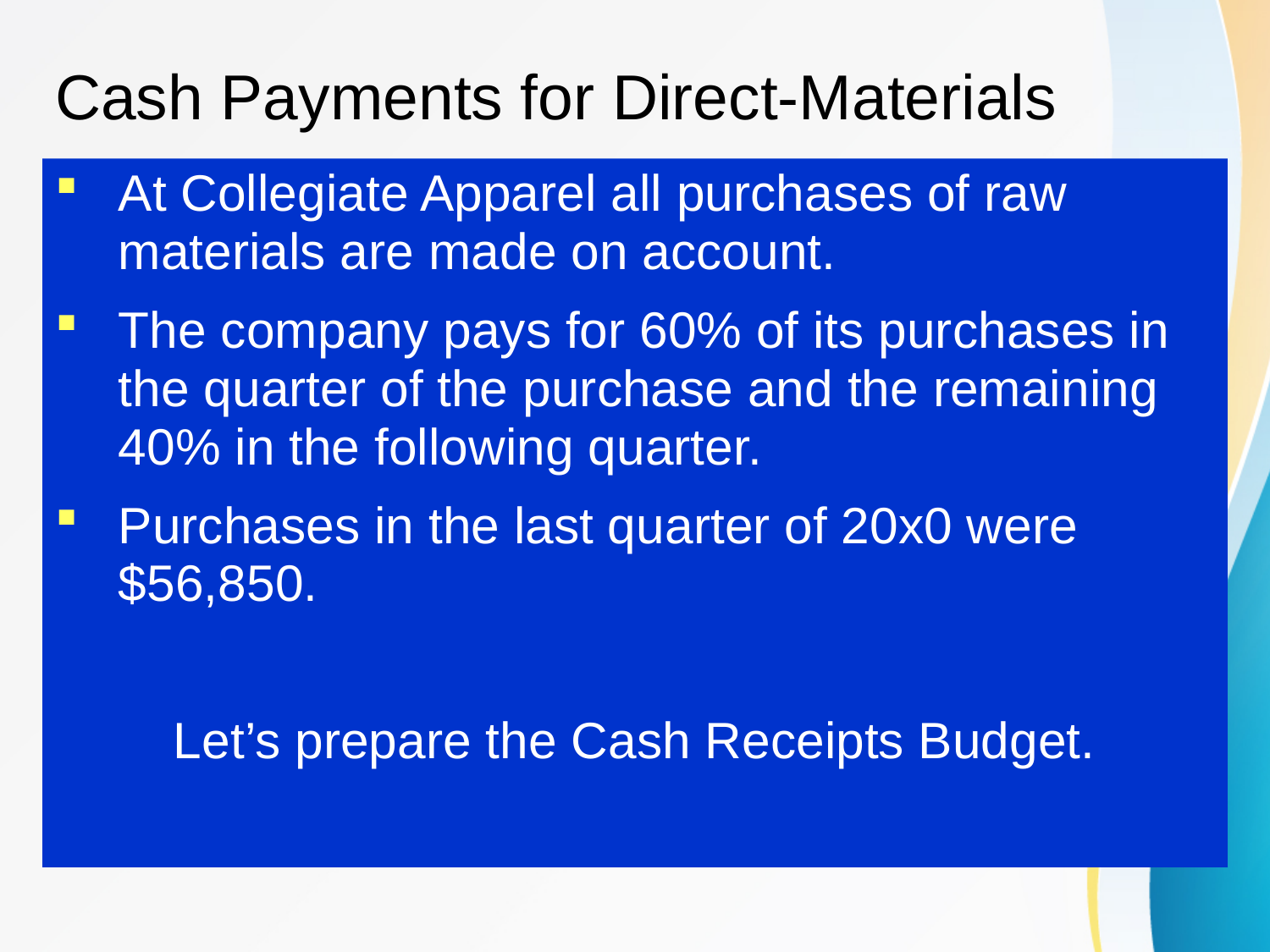

# Cash Payments for Direct-Materials
At Collegiate Apparel all purchases of raw materials are made on account.
The company pays for 60% of its purchases in the quarter of the purchase and the remaining 40% in the following quarter.
Purchases in the last quarter of 20x0 were $56,850.

Let’s prepare the Cash Receipts Budget.